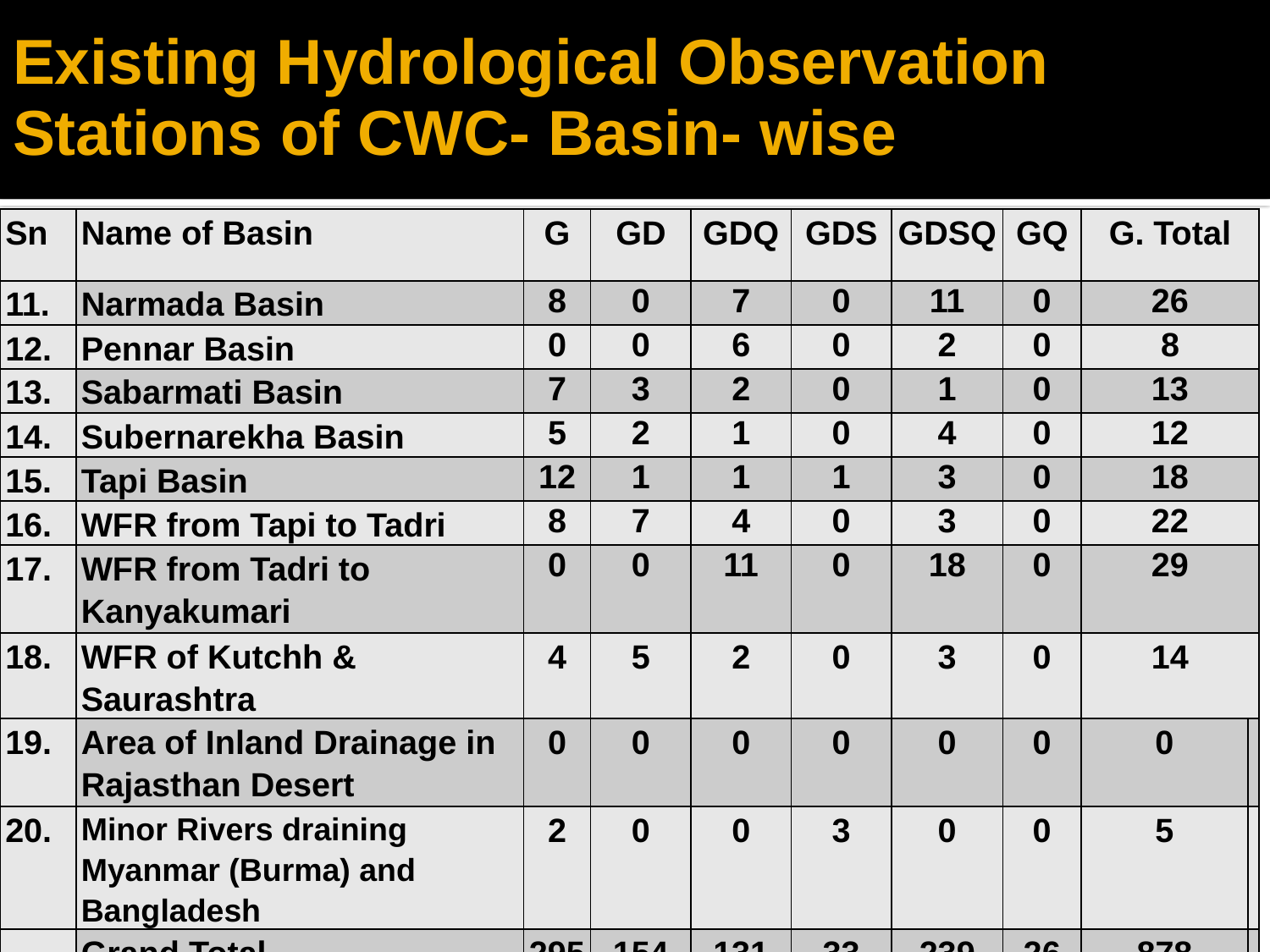

# Existing Hydrological Observation Stations of CWC- Basin- wise
| Sn | Name of Basin | G | GD | GDQ | GDS | GDSQ | GQ | G. Total |  |
| --- | --- | --- | --- | --- | --- | --- | --- | --- | --- |
| 11. | Narmada Basin | 8 | 0 | 7 | 0 | 11 | 0 | 26 |  |
| 12. | Pennar Basin | 0 | 0 | 6 | 0 | 2 | 0 | 8 |  |
| 13. | Sabarmati Basin | 7 | 3 | 2 | 0 | 1 | 0 | 13 |  |
| 14. | Subernarekha Basin | 5 | 2 | 1 | 0 | 4 | 0 | 12 |  |
| 15. | Tapi Basin | 12 | 1 | 1 | 1 | 3 | 0 | 18 |  |
| 16. | WFR from Tapi to Tadri | 8 | 7 | 4 | 0 | 3 | 0 | 22 |  |
| 17. | WFR from Tadri to Kanyakumari | 0 | 0 | 11 | 0 | 18 | 0 | 29 |  |
| 18. | WFR of Kutchh & Saurashtra | 4 | 5 | 2 | 0 | 3 | 0 | 14 |  |
| 19. | Area of Inland Drainage in Rajasthan Desert | 0 | 0 | 0 | 0 | 0 | 0 | 0 |  |
| 20. | Minor Rivers draining Myanmar (Burma) and Bangladesh | 2 | 0 | 0 | 3 | 0 | 0 | 5 |  |
|  | Grand Total | 295 | 154 | 131 | 33 | 239 | 26 | 878 |  |